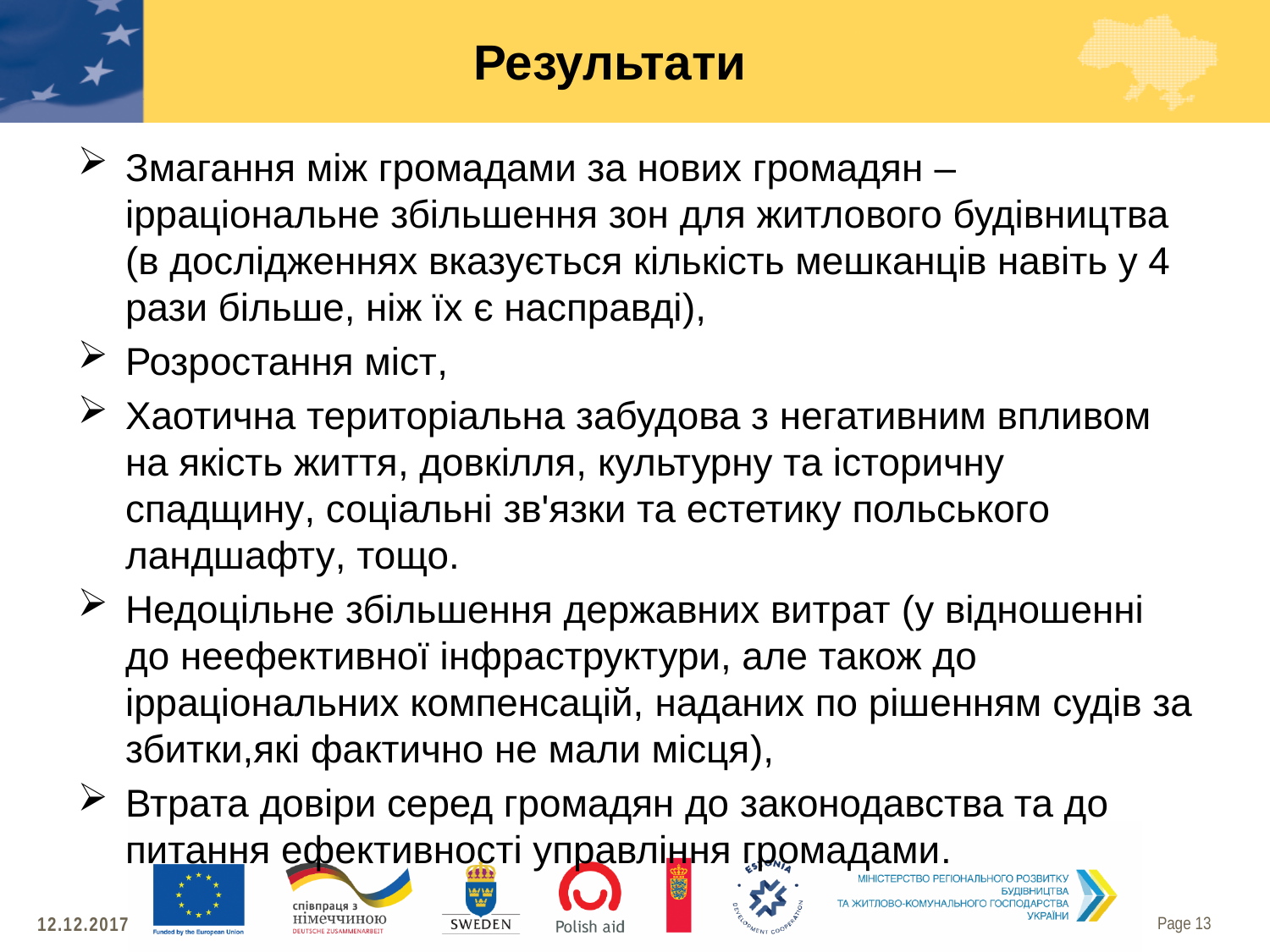

# Результати
Змагання між громадами за нових громадян – ірраціональне збільшення зон для житлового будівництва (в дослідженнях вказується кількість мешканців навіть у 4 рази більше, ніж їх є насправді),
Розростання міст,
Хаотична територіальна забудова з негативним впливом на якість життя, довкілля, культурну та історичну спадщину, соціальні зв'язки та естетику польського ландшафту, тощо.
Недоцільне збільшення державних витрат (у відношенні до неефективної інфраструктури, але також до ірраціональних компенсацій, наданих по рішенням судів за збитки,які фактично не мали місця),
Втрата довіри серед громадян до законодавства та до питання ефективності управління громадами.